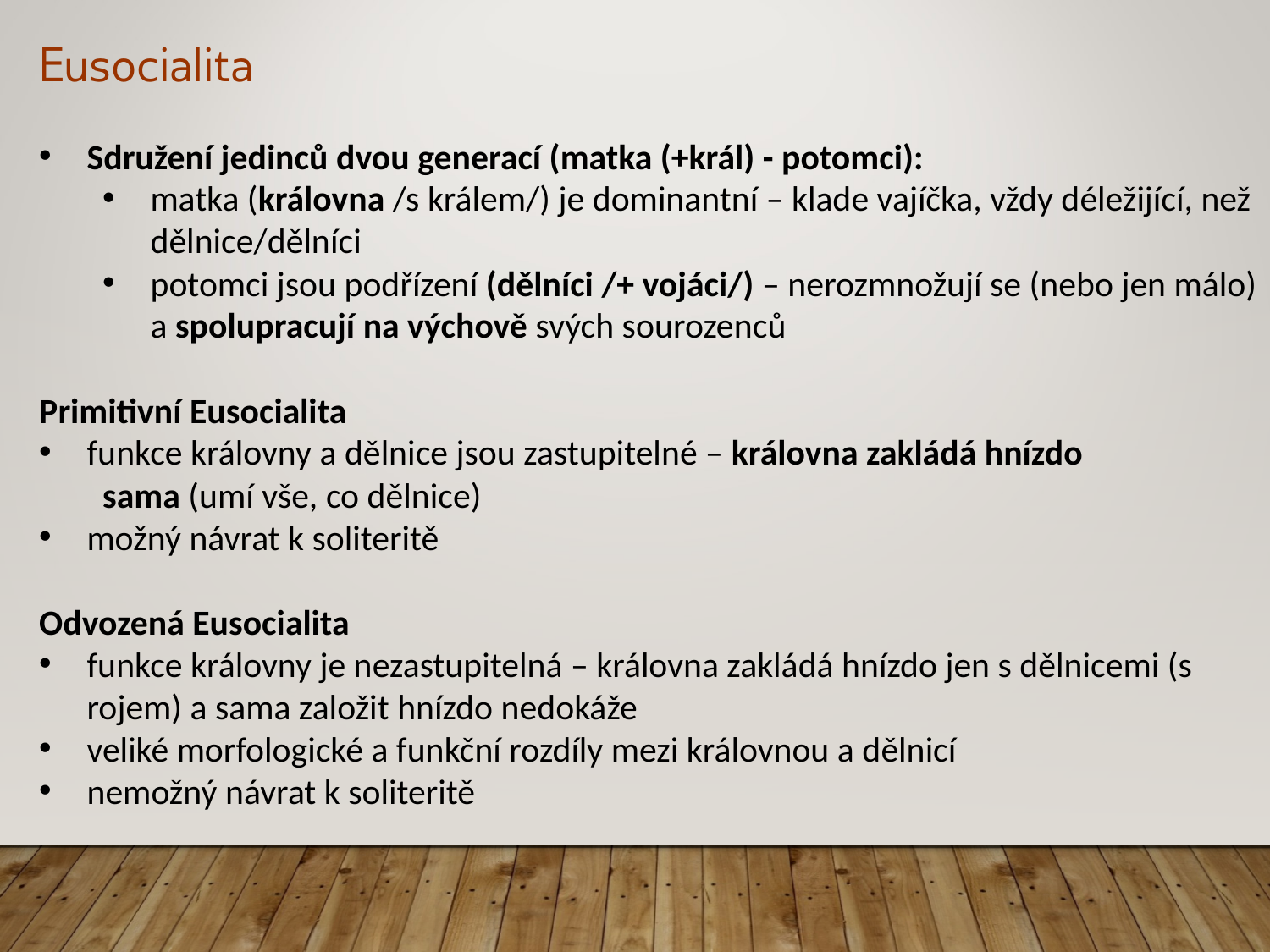

Eusocialita

Sdružení jedinců dvou generací (matka (+král) - potomci):
matka (královna /s králem/) je dominantní – klade vajíčka, vždy déležijící, než dělnice/dělníci
potomci jsou podřízení (dělníci /+ vojáci/) – nerozmnožují se (nebo jen málo) a spolupracují na výchově svých sourozenců

Primitivní Eusocialita
funkce královny a dělnice jsou zastupitelné – královna zakládá hnízdo
sama (umí vše, co dělnice)
možný návrat k soliteritě

Odvozená Eusocialita
funkce královny je nezastupitelná – královna zakládá hnízdo jen s dělnicemi (s rojem) a sama založit hnízdo nedokáže
veliké morfologické a funkční rozdíly mezi královnou a dělnicí
nemožný návrat k soliteritě